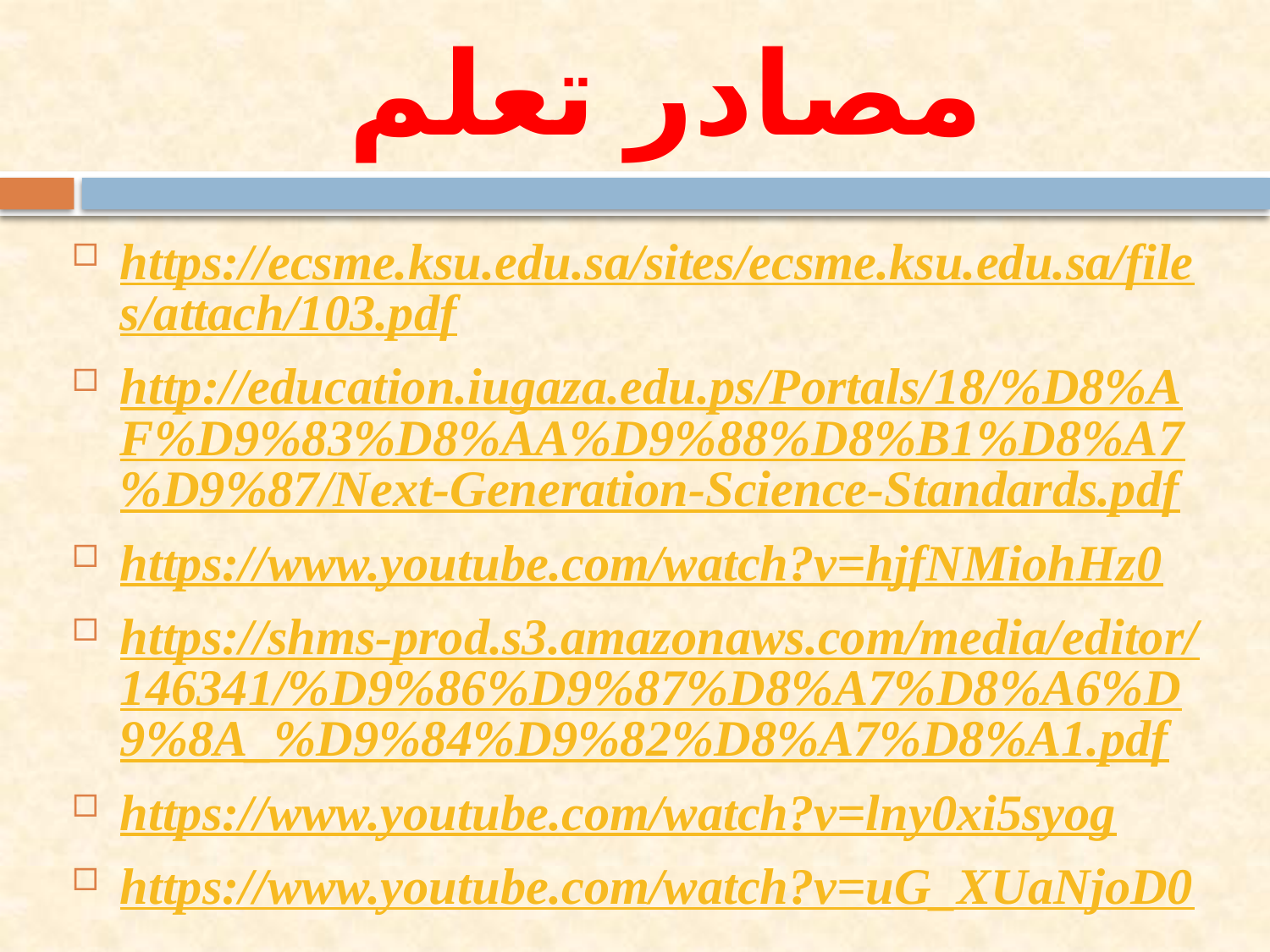

# مصادر تعلم
https://ecsme.ksu.edu.sa/sites/ecsme.ksu.edu.sa/files/attach/103.pdf
http://education.iugaza.edu.ps/Portals/18/%D8%AF%D9%83%D8%AA%D9%88%D8%B1%D8%A7%D9%87/Next-Generation-Science-Standards.pdf
https://www.youtube.com/watch?v=hjfNMiohHz0
https://shms-prod.s3.amazonaws.com/media/editor/146341/%D9%86%D9%87%D8%A7%D8%A6%D9%8A_%D9%84%D9%82%D8%A7%D8%A1.pdf
https://www.youtube.com/watch?v=lny0xi5syog
https://www.youtube.com/watch?v=uG_XUaNjoD0